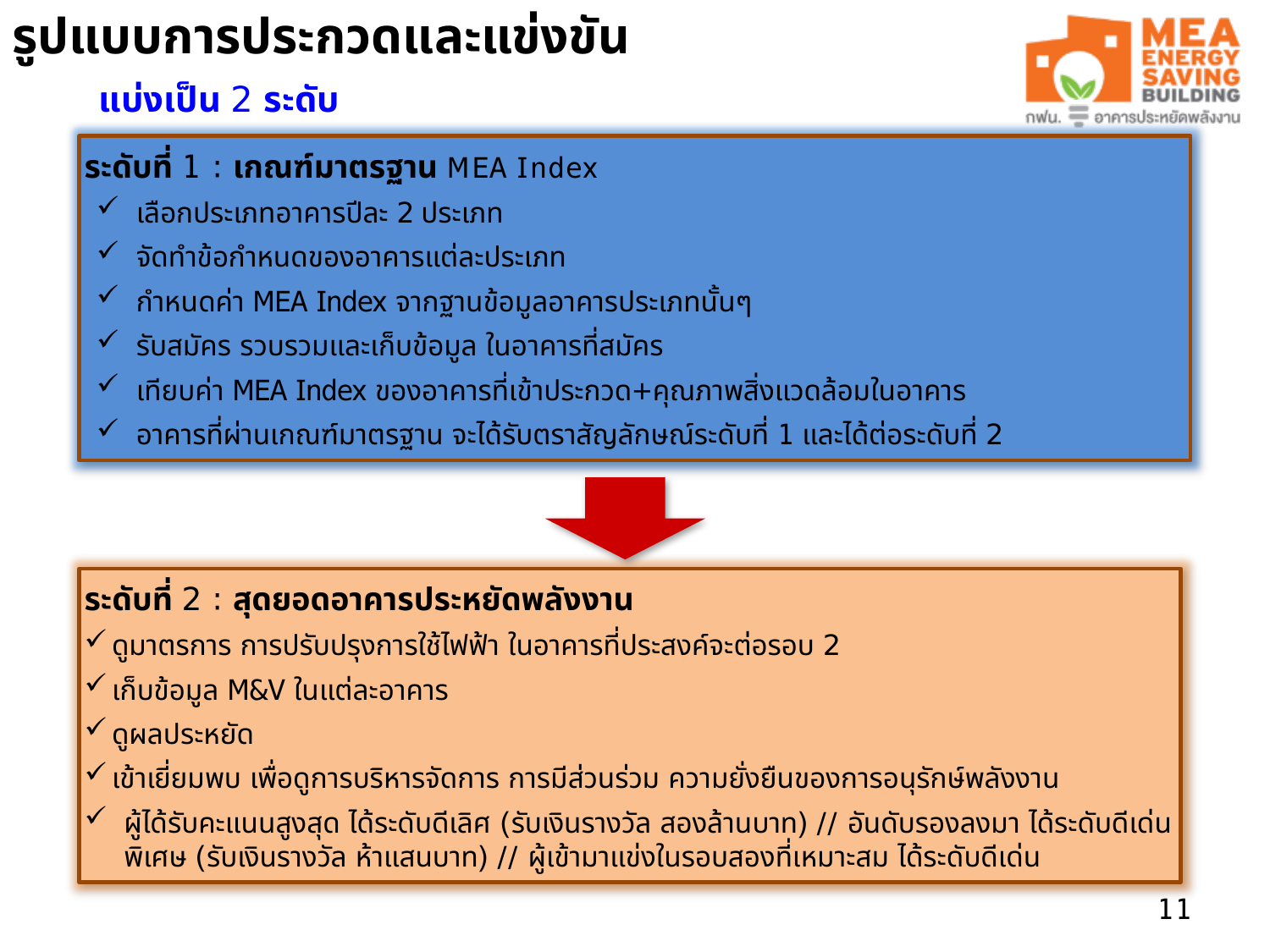

รูปแบบการประกวดและแข่งขัน
แบ่งเป็น 2 ระดับ
ระดับที่ 1 : เกณฑ์มาตรฐาน MEA Index
เลือกประเภทอาคารปีละ 2 ประเภท
จัดทำข้อกำหนดของอาคารแต่ละประเภท
กำหนดค่า MEA Index จากฐานข้อมูลอาคารประเภทนั้นๆ
รับสมัคร รวบรวมและเก็บข้อมูล ในอาคารที่สมัคร
เทียบค่า MEA Index ของอาคารที่เข้าประกวด+คุณภาพสิ่งแวดล้อมในอาคาร
อาคารที่ผ่านเกณฑ์มาตรฐาน จะได้รับตราสัญลักษณ์ระดับที่ 1 และได้ต่อระดับที่ 2

ระดับที่ 2 : สุดยอดอาคารประหยัดพลังงาน
ดูมาตรการ การปรับปรุงการใช้ไฟฟ้า ในอาคารที่ประสงค์จะต่อรอบ 2
เก็บข้อมูล M&V ในแต่ละอาคาร
ดูผลประหยัด
เข้าเยี่ยมพบ เพื่อดูการบริหารจัดการ การมีส่วนร่วม ความยั่งยืนของการอนุรักษ์พลังงาน
ผู้ได้รับคะแนนสูงสุด ได้ระดับดีเลิศ (รับเงินรางวัล สองล้านบาท) // อันดับรองลงมา ได้ระดับดีเด่นพิเศษ (รับเงินรางวัล ห้าแสนบาท) // ผู้เข้ามาแข่งในรอบสองที่เหมาะสม ได้ระดับดีเด่น
11